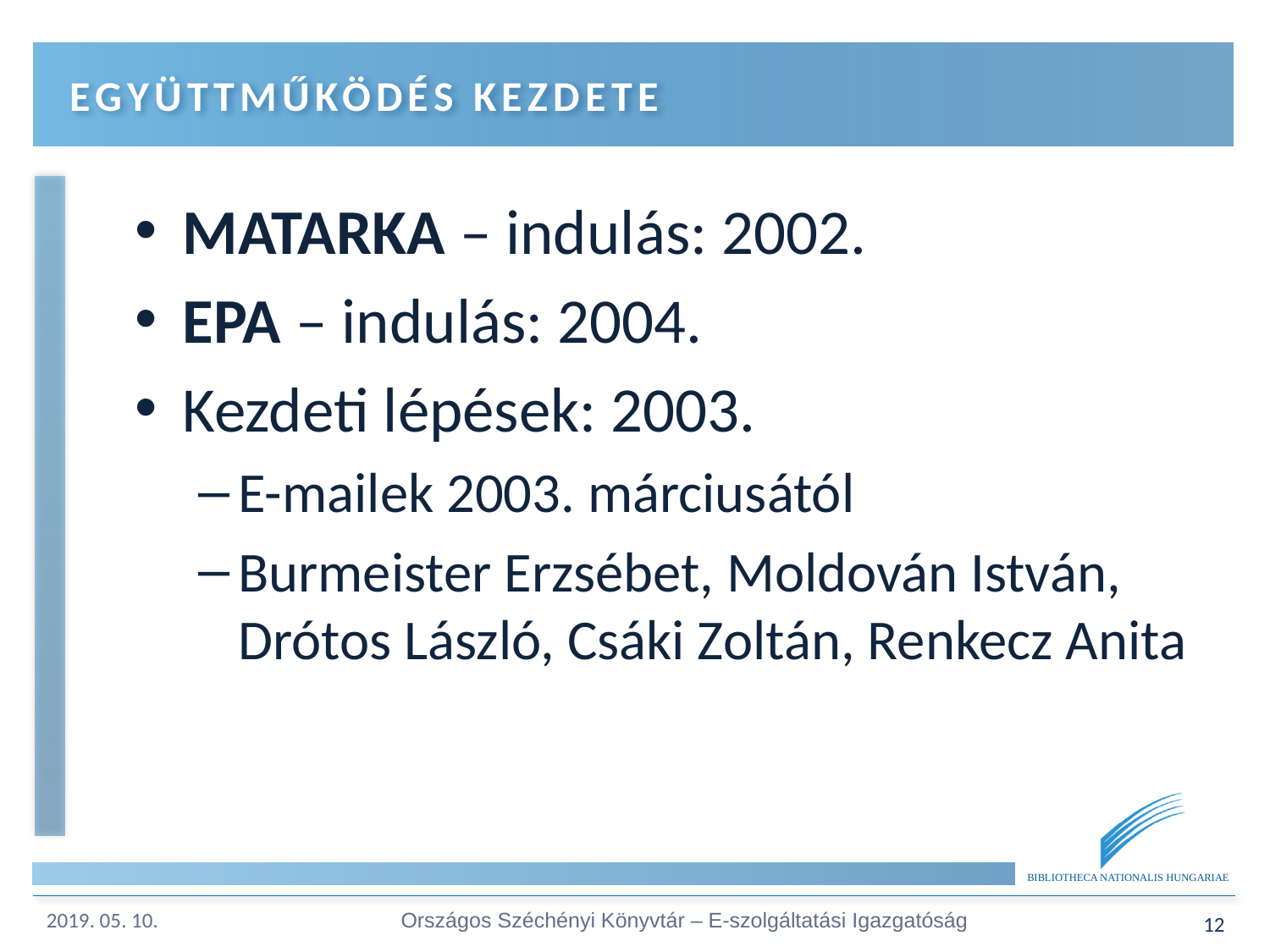

# Együttműködés kezdete
MATARKA – indulás: 2002.
EPA – indulás: 2004.
Kezdeti lépések: 2003.
E-mailek 2003. márciusától
Burmeister Erzsébet, Moldován István, Drótos László, Csáki Zoltán, Renkecz Anita
Országos Széchényi Könyvtár – E-szolgáltatási Igazgatóság
12
2019. 05. 10.